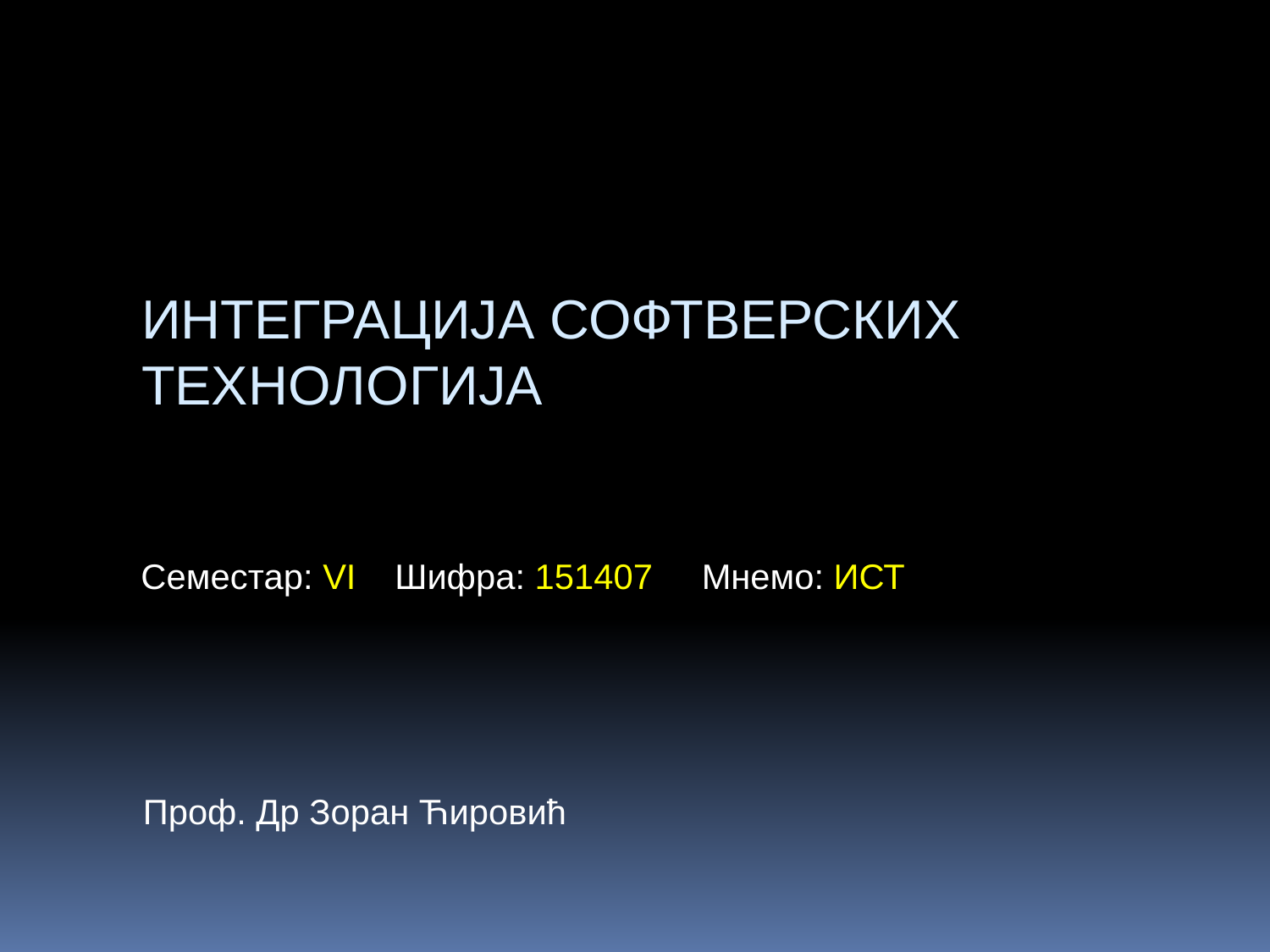

# ИНТЕГРАЦИЈА СОФТВЕРСКИХ ТЕХНОЛОГИЈА
Семестар: VI    Шифра: 151407     Мнемо: ИСТ
Проф. Др Зоран Ћировић